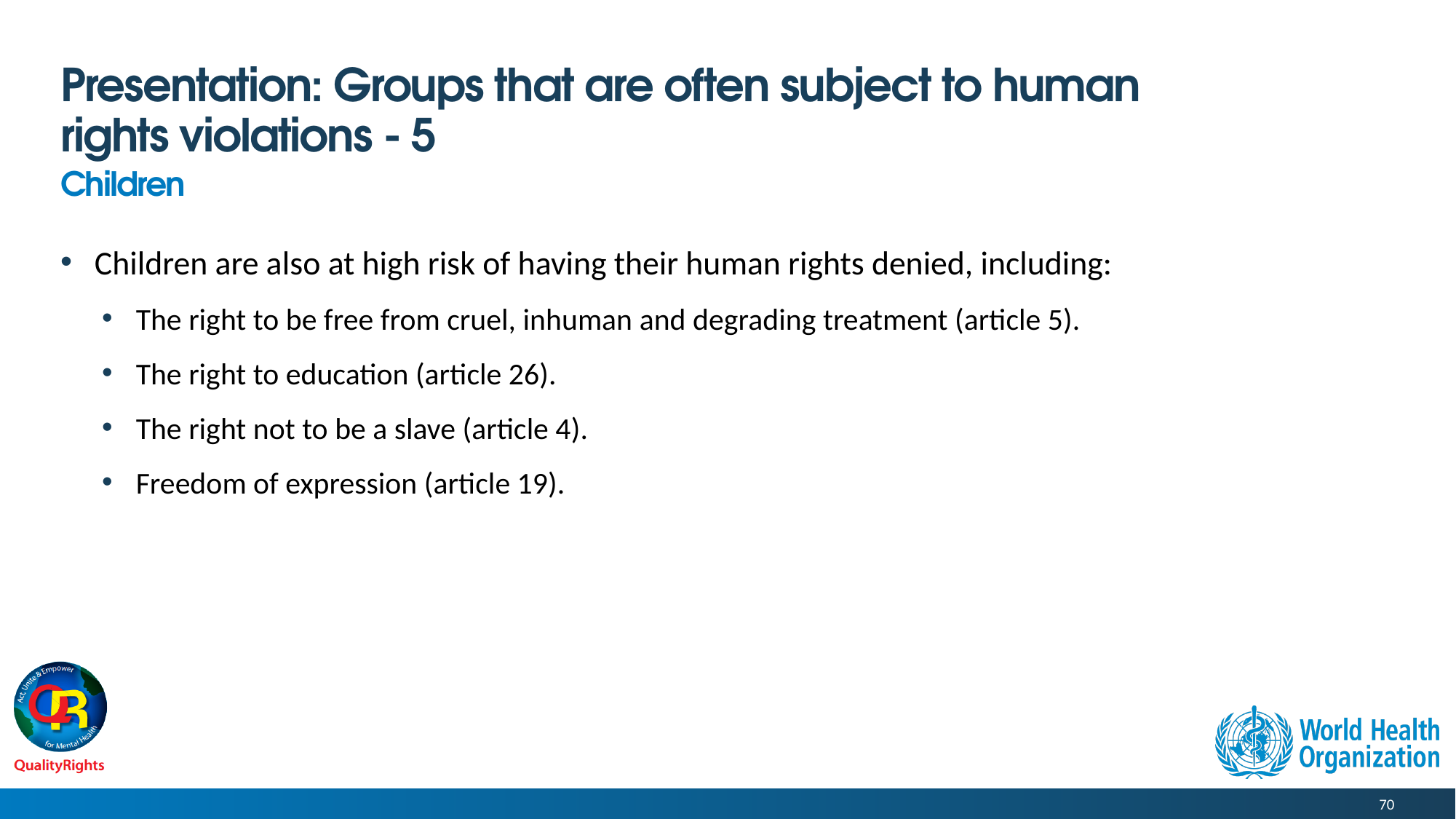

# Presentation: Groups that are often subject to human rights violations - 5
Children
Children are also at high risk of having their human rights denied, including:
The right to be free from cruel, inhuman and degrading treatment (article 5).
The right to education (article 26).
The right not to be a slave (article 4).
Freedom of expression (article 19).

70